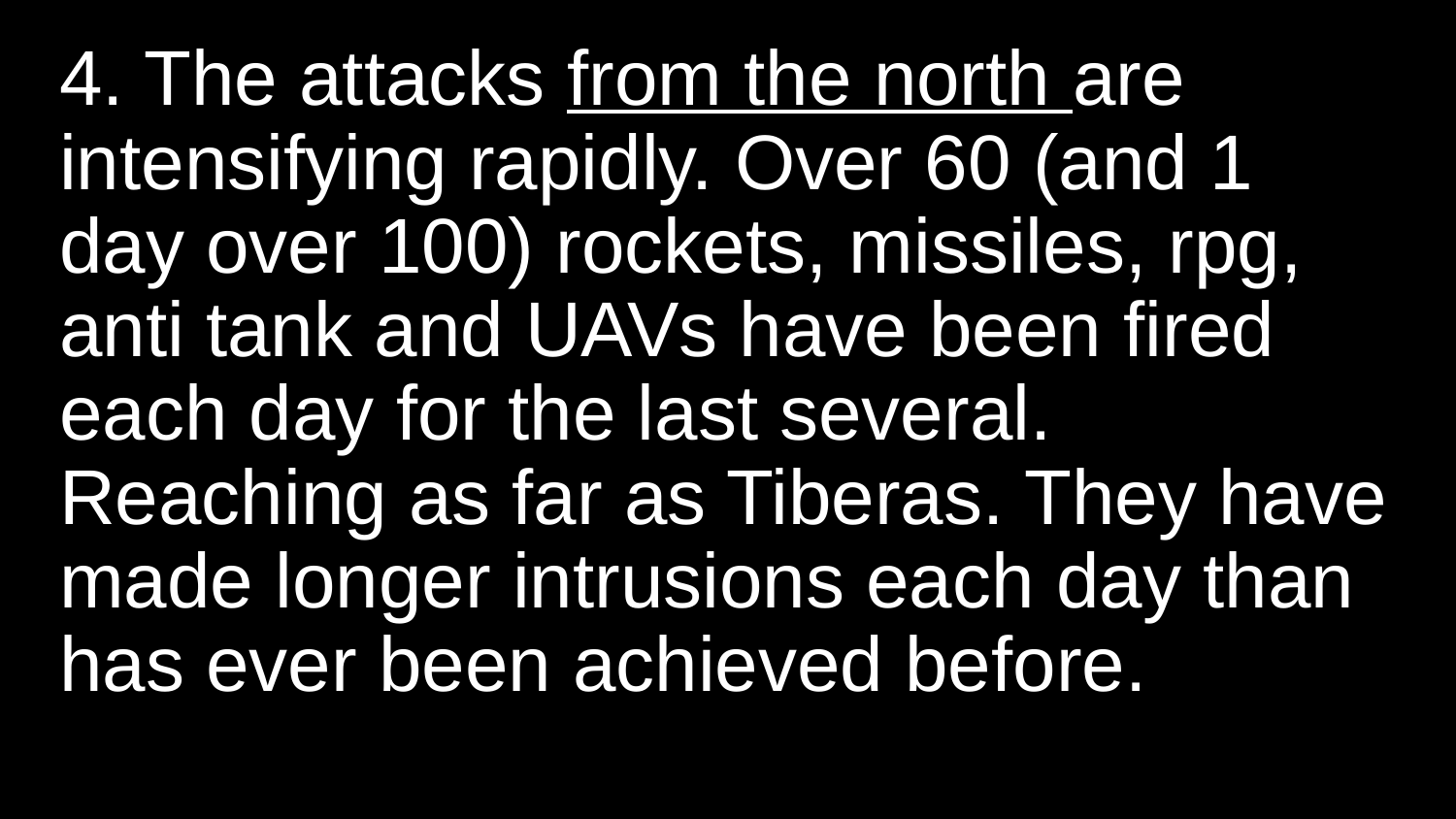

4. The attacks from the north are intensifying rapidly. Over 60 (and 1 day over 100) rockets, missiles, rpg, anti tank and UAVs have been fired each day for the last several. Reaching as far as Tiberas. They have made longer intrusions each day than has ever been achieved before.